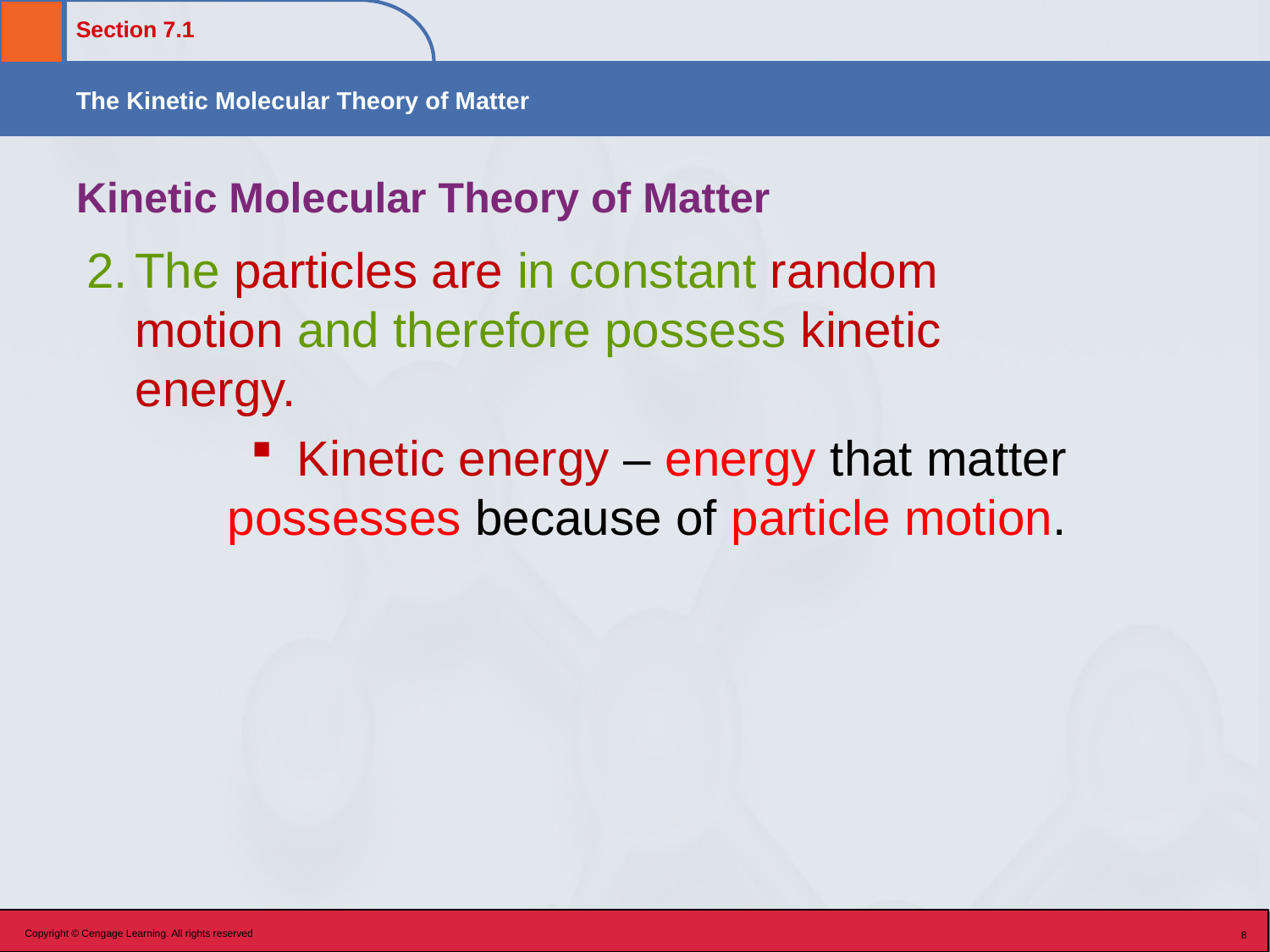

# Kinetic Molecular Theory of Matter
The particles are in constant random motion and therefore possess kinetic energy.
Kinetic energy – energy that matter possesses because of particle motion.
Copyright © Cengage Learning. All rights reserved
8